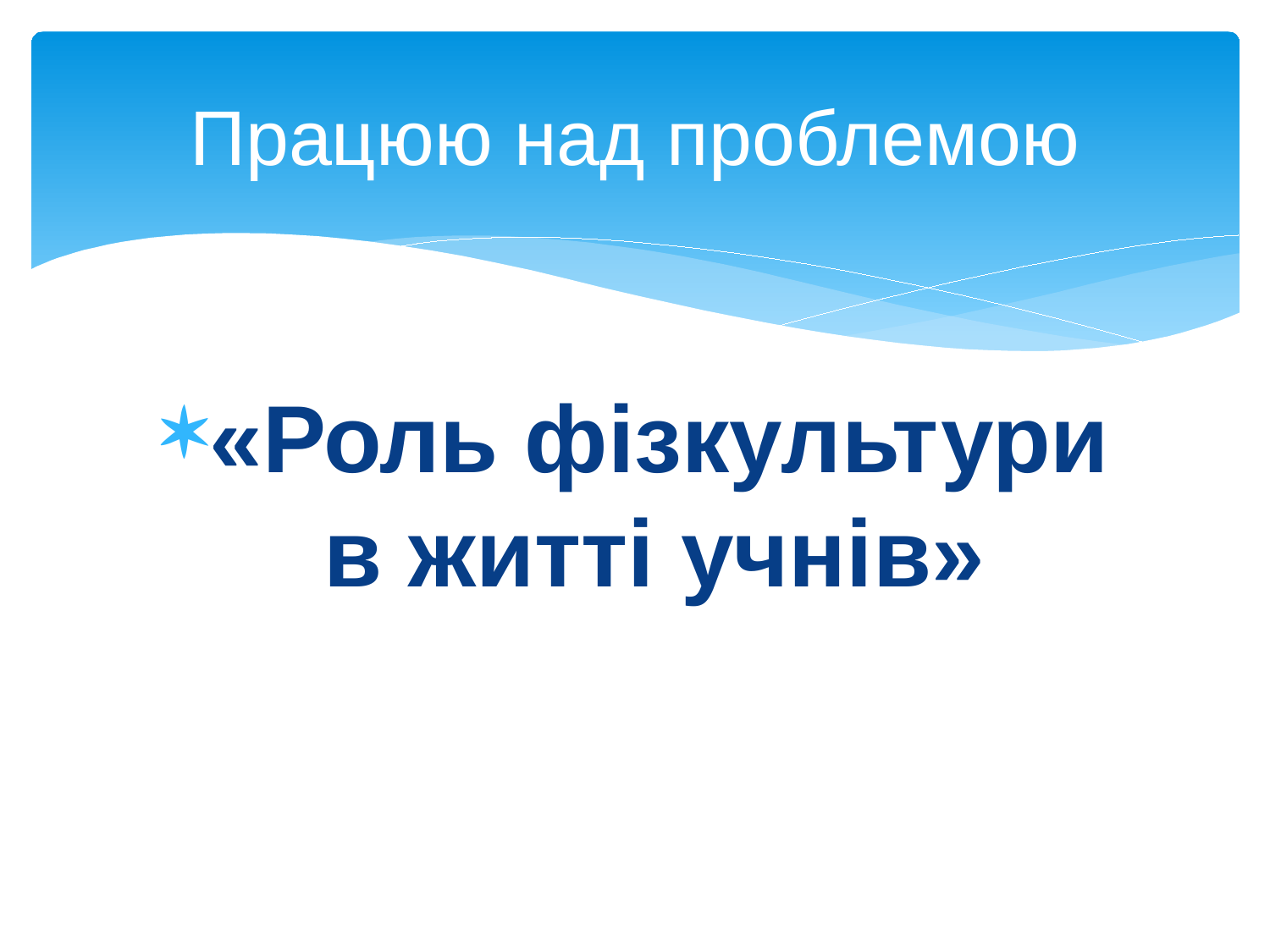

# Працюю над проблемою
«Роль фізкультури в житті учнів»